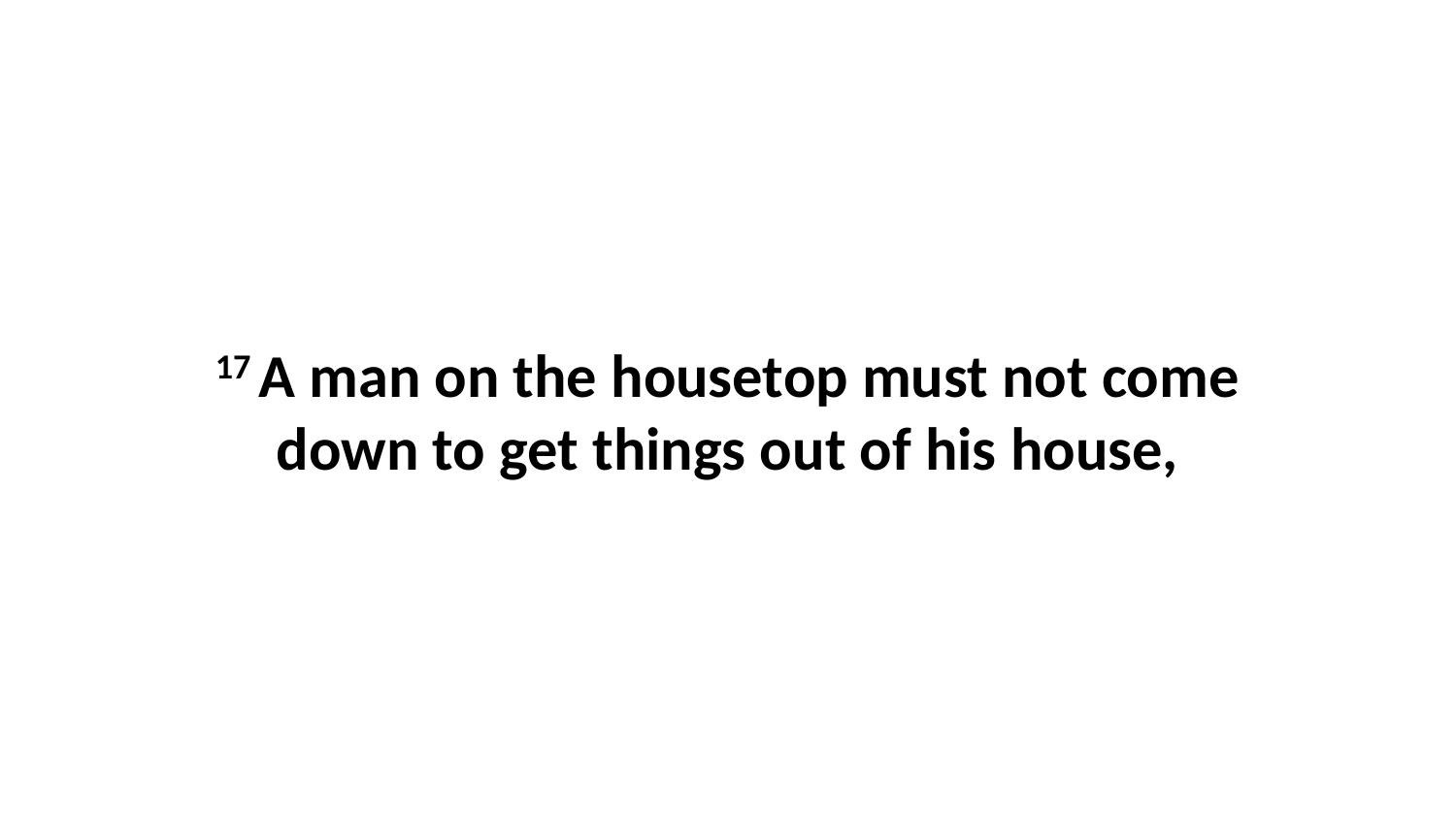

17 A man on the housetop must not come down to get things out of his house,